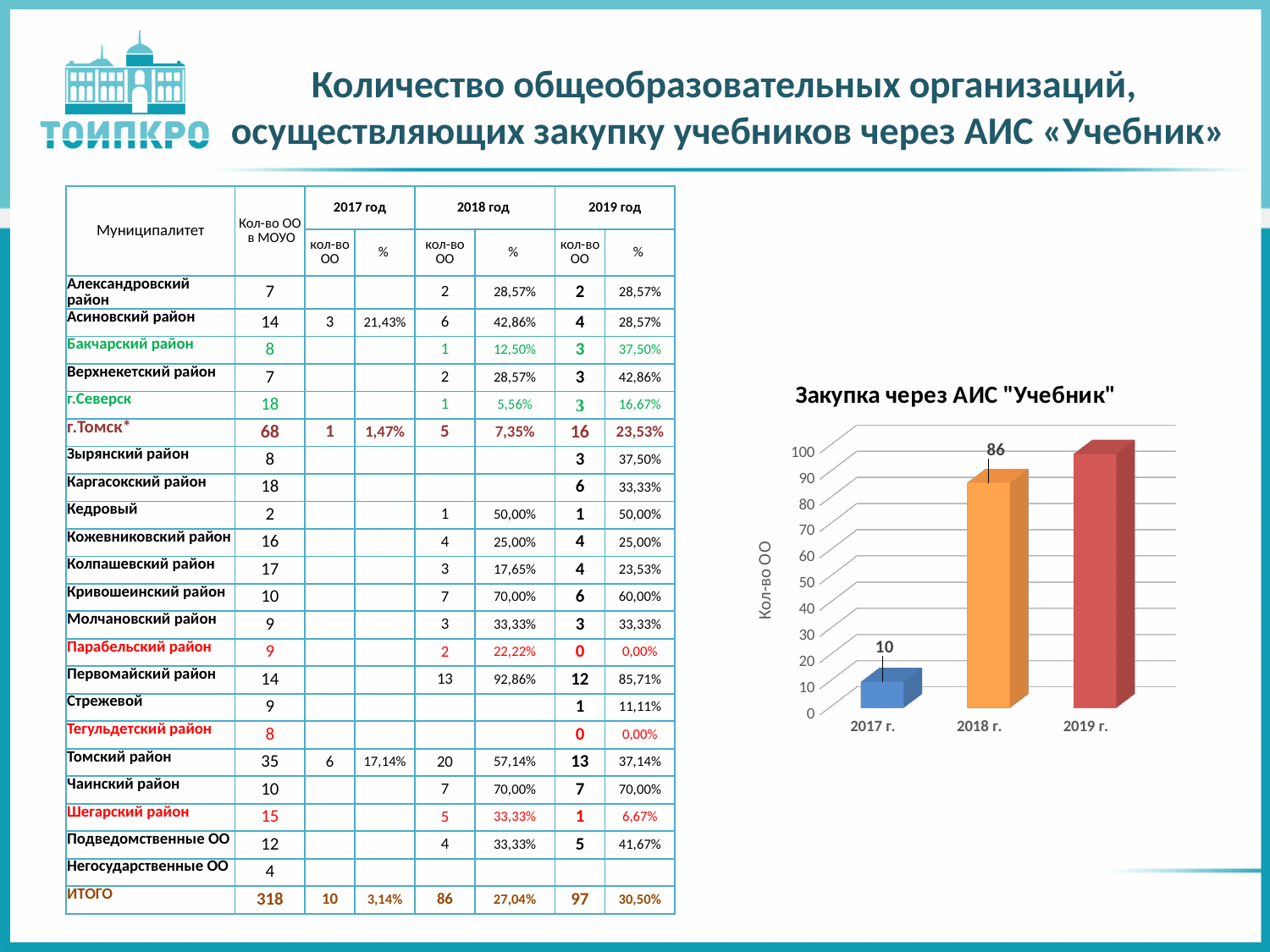

# Количество общеобразовательных организаций, осуществляющих закупку учебников через АИС «Учебник»
| Муниципалитет | Кол-во ОО в МОУО | 2017 год |  | 2018 год |  | 2019 год |  |
| --- | --- | --- | --- | --- | --- | --- | --- |
|  |  | кол-во ОО | % | кол-во ОО | % | кол-во ОО | % |
| Александровский район | 7 |  |  | 2 | 28,57% | 2 | 28,57% |
| Асиновский район | 14 | 3 | 21,43% | 6 | 42,86% | 4 | 28,57% |
| Бакчарский район | 8 |  |  | 1 | 12,50% | 3 | 37,50% |
| Верхнекетский район | 7 |  |  | 2 | 28,57% | 3 | 42,86% |
| г.Северск | 18 |  |  | 1 | 5,56% | 3 | 16,67% |
| г.Томск\* | 68 | 1 | 1,47% | 5 | 7,35% | 16 | 23,53% |
| Зырянский район | 8 |  |  |  |  | 3 | 37,50% |
| Каргасокский район | 18 |  |  |  |  | 6 | 33,33% |
| Кедровый | 2 |  |  | 1 | 50,00% | 1 | 50,00% |
| Кожевниковский район | 16 |  |  | 4 | 25,00% | 4 | 25,00% |
| Колпашевский район | 17 |  |  | 3 | 17,65% | 4 | 23,53% |
| Кривошеинский район | 10 |  |  | 7 | 70,00% | 6 | 60,00% |
| Молчановский район | 9 |  |  | 3 | 33,33% | 3 | 33,33% |
| Парабельский район | 9 |  |  | 2 | 22,22% | 0 | 0,00% |
| Первомайский район | 14 |  |  | 13 | 92,86% | 12 | 85,71% |
| Стрежевой | 9 |  |  |  |  | 1 | 11,11% |
| Тегульдетский район | 8 |  |  |  |  | 0 | 0,00% |
| Томский район | 35 | 6 | 17,14% | 20 | 57,14% | 13 | 37,14% |
| Чаинский район | 10 |  |  | 7 | 70,00% | 7 | 70,00% |
| Шегарский район | 15 |  |  | 5 | 33,33% | 1 | 6,67% |
| Подведомственные ОО | 12 |  |  | 4 | 33,33% | 5 | 41,67% |
| Негосударственные ОО | 4 |  |  |  |  |  |  |
| ИТОГО | 318 | 10 | 3,14% | 86 | 27,04% | 97 | 30,50% |

[unsupported chart]